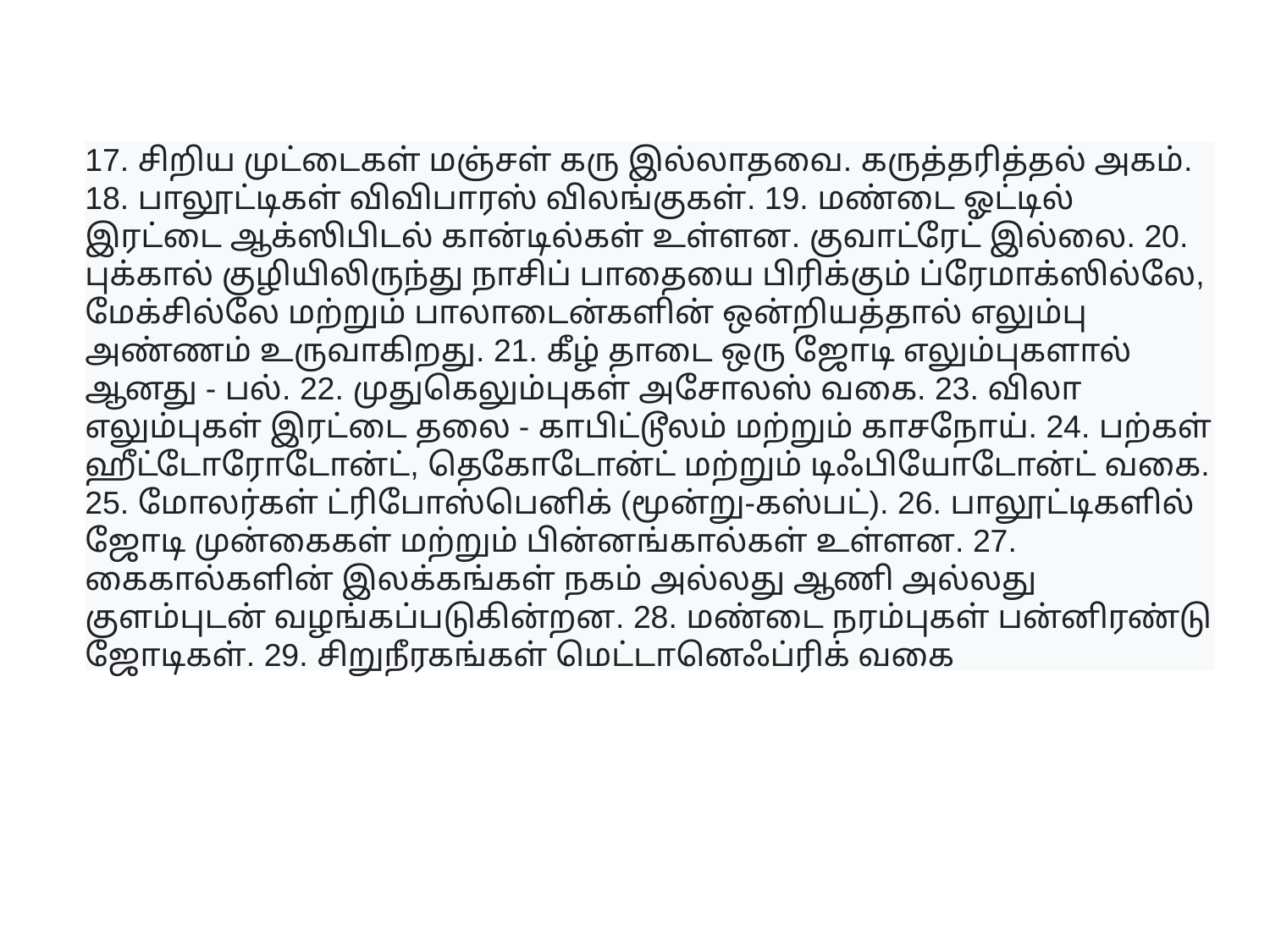

17. சிறிய முட்டைகள் மஞ்சள் கரு இல்லாதவை. கருத்தரித்தல் அகம். 18. பாலூட்டிகள் விவிபாரஸ் விலங்குகள். 19. மண்டை ஓட்டில் இரட்டை ஆக்ஸிபிடல் கான்டில்கள் உள்ளன. குவாட்ரேட் இல்லை. 20. புக்கால் குழியிலிருந்து நாசிப் பாதையை பிரிக்கும் ப்ரேமாக்ஸில்லே, மேக்சில்லே மற்றும் பாலாடைன்களின் ஒன்றியத்தால் எலும்பு அண்ணம் உருவாகிறது. 21. கீழ் தாடை ஒரு ஜோடி எலும்புகளால் ஆனது - பல். 22. முதுகெலும்புகள் அசோலஸ் வகை. 23. விலா எலும்புகள் இரட்டை தலை - காபிட்டூலம் மற்றும் காசநோய். 24. பற்கள் ஹீட்டோரோடோன்ட், தெகோடோன்ட் மற்றும் டிஃபியோடோன்ட் வகை. 25. மோலர்கள் ட்ரிபோஸ்பெனிக் (மூன்று-கஸ்பட்). 26. பாலூட்டிகளில் ஜோடி முன்கைகள் மற்றும் பின்னங்கால்கள் உள்ளன. 27. கைகால்களின் இலக்கங்கள் நகம் அல்லது ஆணி அல்லது குளம்புடன் வழங்கப்படுகின்றன. 28. மண்டை நரம்புகள் பன்னிரண்டு ஜோடிகள். 29. சிறுநீரகங்கள் மெட்டானெஃப்ரிக் வகை